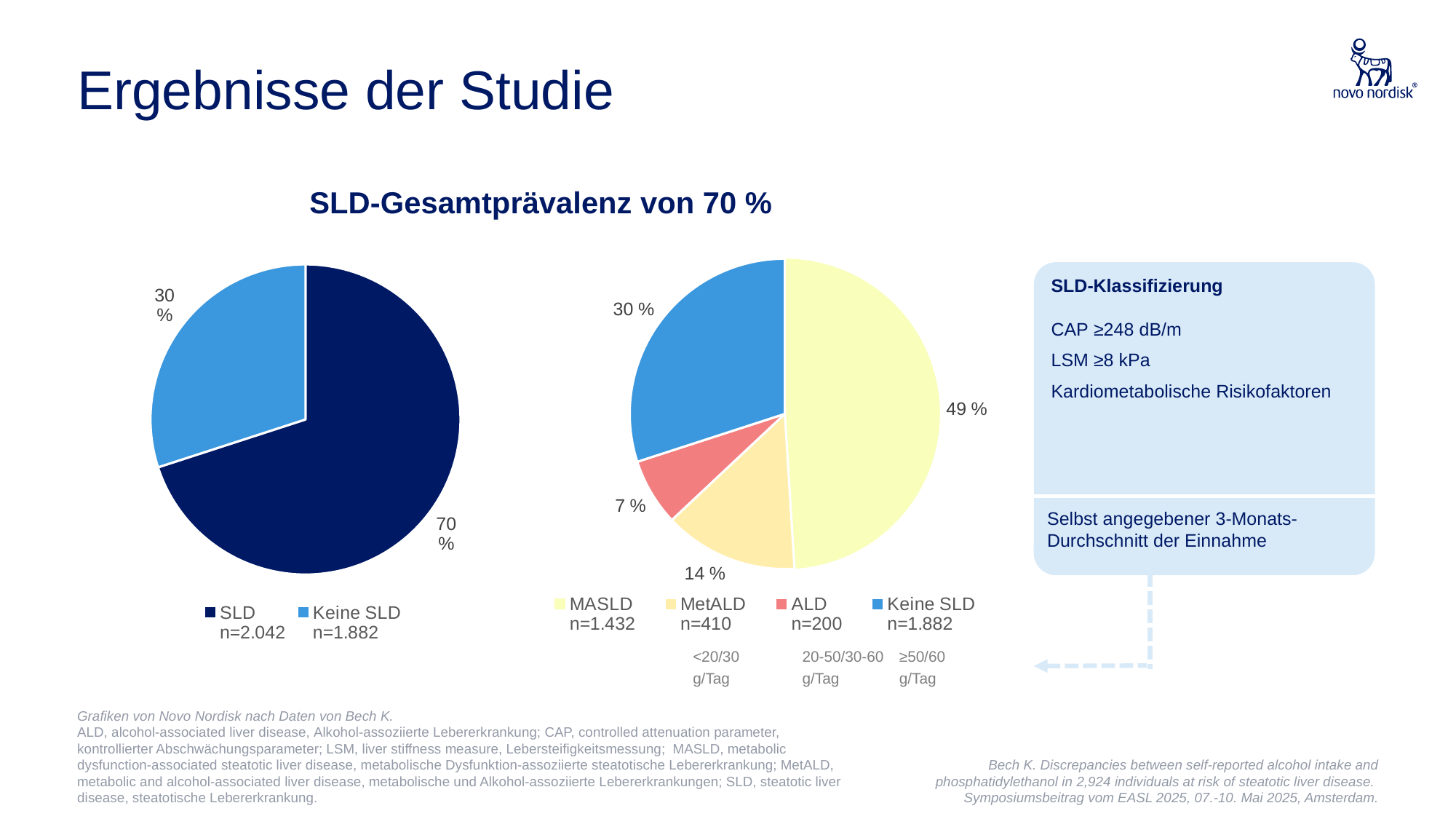

# Ergebnisse der Studie
SLD-Gesamtprävalenz von 70 %

### Chart

| Category | Verkauf |
|---|---|
| SLD
n=2.042 | 0.7 |
| Keine SLD
n=1.882 | 0.3 |

### Chart

| Category | Verkauf |
|---|---|
| MASLD
n=1.432 | 0.49 |
| MetALD
n=410 | 0.14 |
| ALD
n=200 | 0.07 |
| Keine SLD
n=1.882 | 0.3 |
SLD-Klassifizierung

CAP ≥248 dB/m
LSM ≥8 kPa
Kardiometabolische Risikofaktoren
Selbst angegebener 3-Monats-Durchschnitt der Einnahme
<20/30
g/Tag
20-50/30-60
g/Tag
≥50/60
g/Tag
Bech K. Discrepancies between self-reported alcohol intake and phosphatidylethanol in 2,924 individuals at risk of steatotic liver disease.
Symposiumsbeitrag vom EASL 2025, 07.-10. Mai 2025, Amsterdam.
Grafiken von Novo Nordisk nach Daten von Bech K.
ALD, alcohol-associated liver disease, Alkohol-assoziierte Lebererkrankung; CAP, controlled attenuation parameter, kontrollierter Abschwächungsparameter; LSM, liver stiffness measure, Lebersteifigkeitsmessung;  MASLD, metabolic dysfunction-associated steatotic liver disease, metabolische Dysfunktion-assoziierte steatotische Lebererkrankung; MetALD, metabolic and alcohol-associated liver disease, metabolische und Alkohol-assoziierte Lebererkrankungen; SLD, steatotic liver disease, steatotische Lebererkrankung.